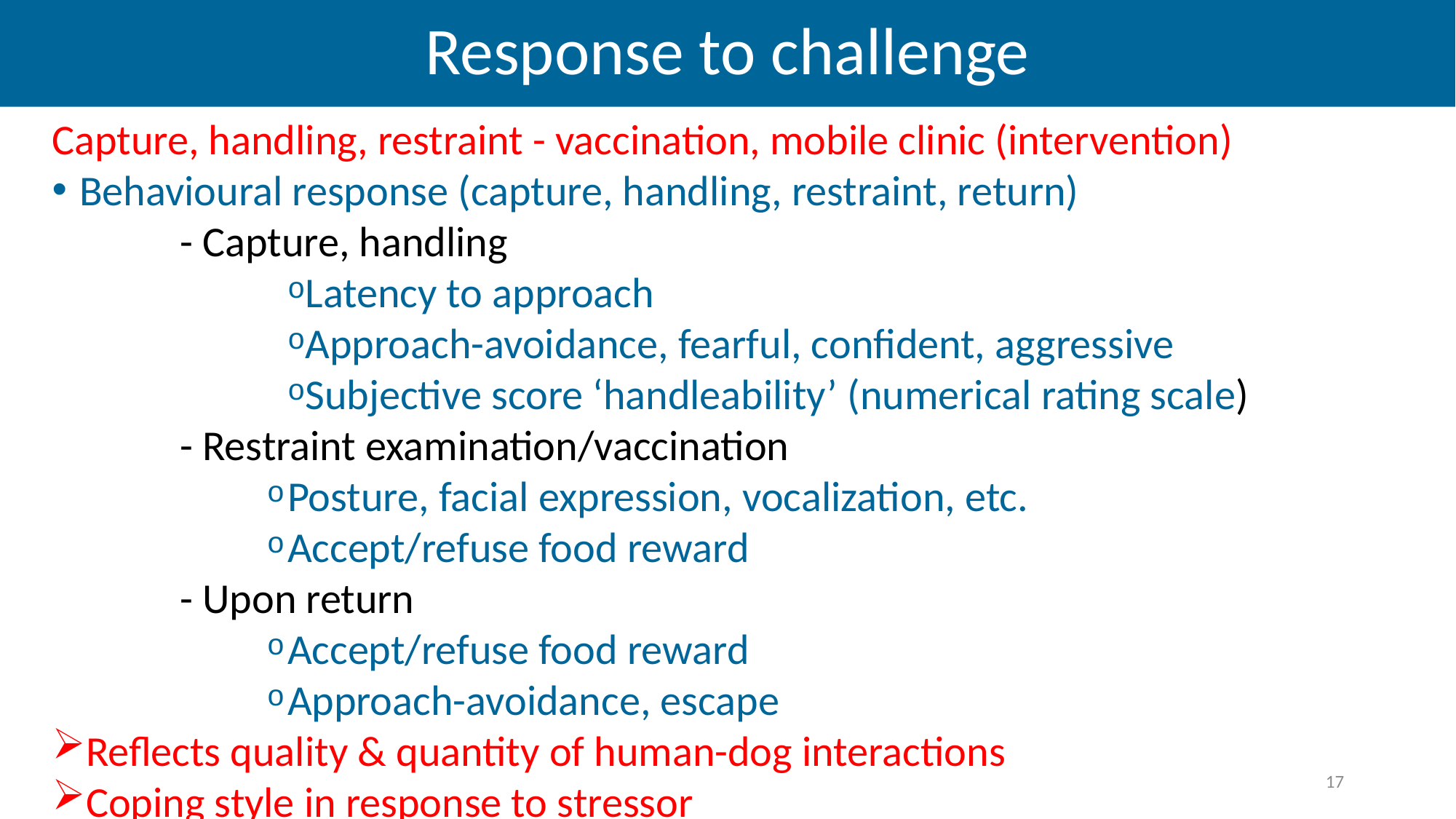

Response to challenge
Capture, handling, restraint - vaccination, mobile clinic (intervention)
Behavioural response (capture, handling, restraint, return)
- Capture, handling
Latency to approach
Approach-avoidance, fearful, confident, aggressive
Subjective score ‘handleability’ (numerical rating scale)
- Restraint examination/vaccination
Posture, facial expression, vocalization, etc.
Accept/refuse food reward
- Upon return
Accept/refuse food reward
Approach-avoidance, escape
Reflects quality & quantity of human-dog interactions
Coping style in response to stressor
17